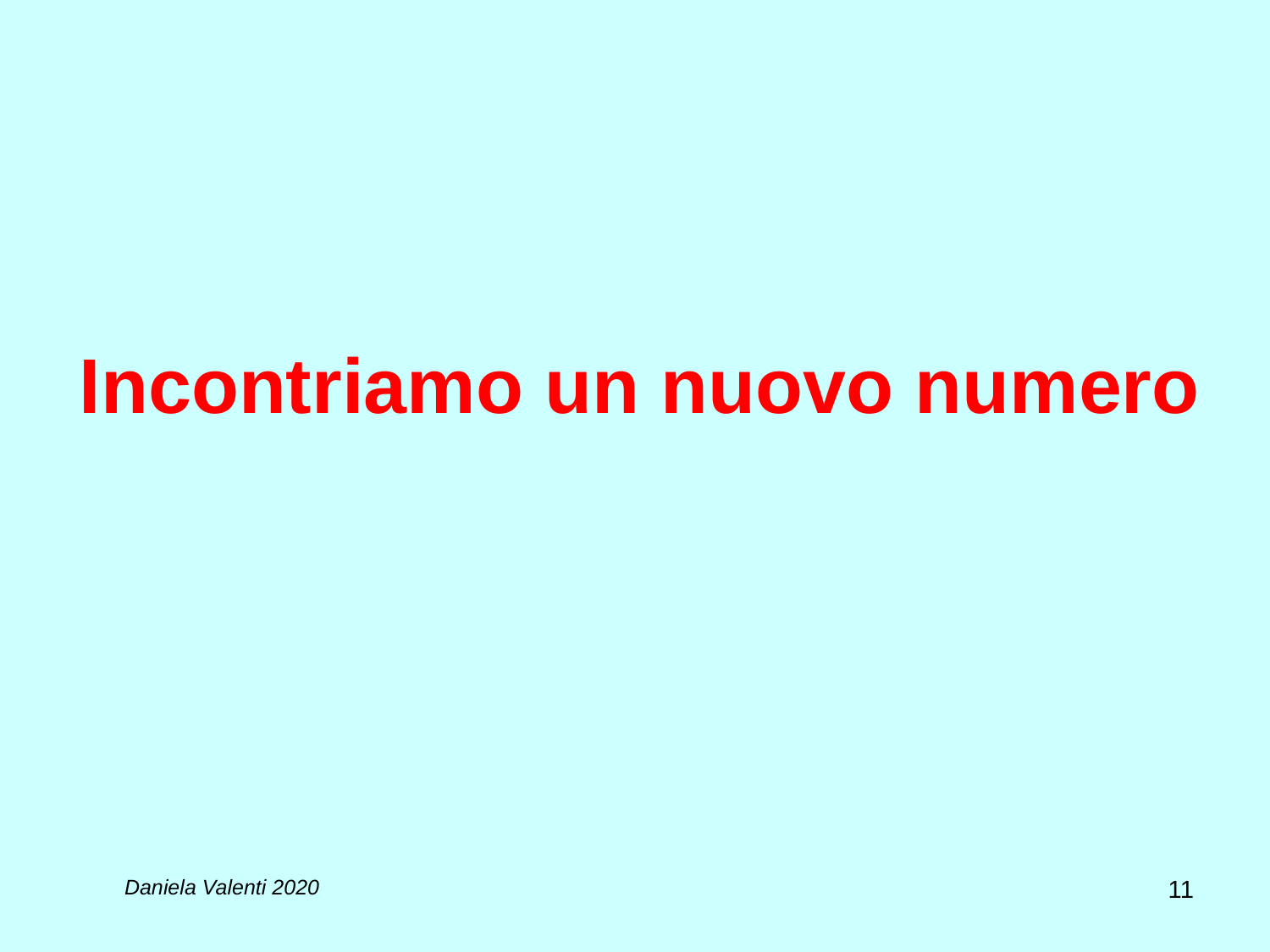

# Incontriamo un nuovo numero
11
Daniela Valenti 2020